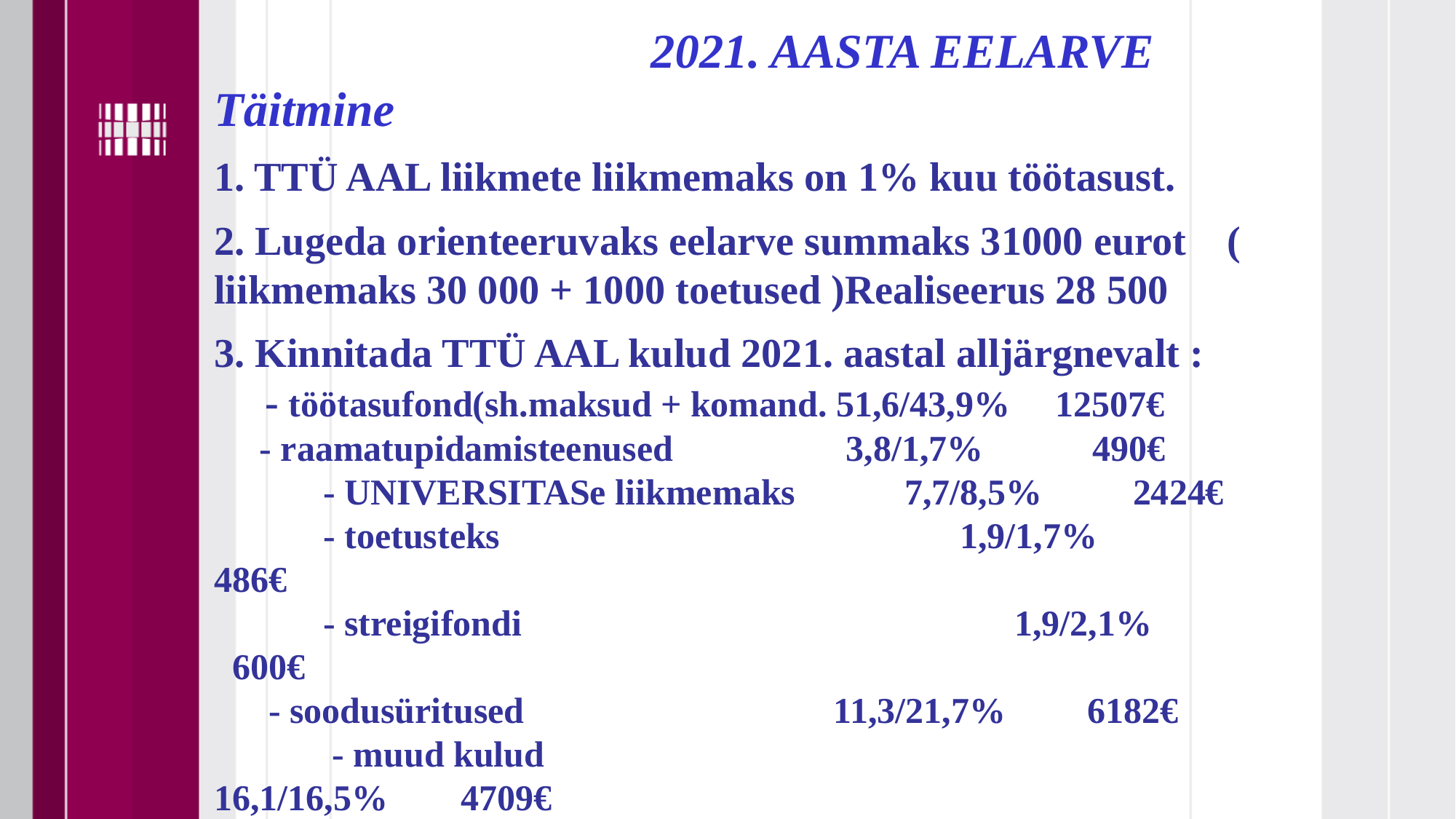

# 2021. AASTA EELARVE Täitmine 1. TTÜ AAL liikmete liikmemaks on 1% kuu töötasust. 2. Lugeda orienteeruvaks eelarve summaks 31000 eurot    ( liikmemaks 30 000 + 1000 toetused )Realiseerus 28 500 3. Kinnitada TTÜ AAL kulud 2021. aastal alljärgnevalt : - töötasufond(sh.maksud + komand. 51,6/43,9%     12507€ - raamatupidamisteenused                   3,8/1,7%            490€ - UNIVERSITASe liikmemaks            7,7/8,5%          2424€ - toetusteks		                                  1,9/1,7%            486€ - streigifondi 		 	                            1,9/2,1%            600€ - soodusüritused                                  11,3/21,7%         6182€ - muud kulud				               16,1/16,5%        4709€ 4. Anda juhatusele õigus vajadusel vahendite ümber- jaotamiseks eelarve piires(jääk aasta lõppedes 1102€).